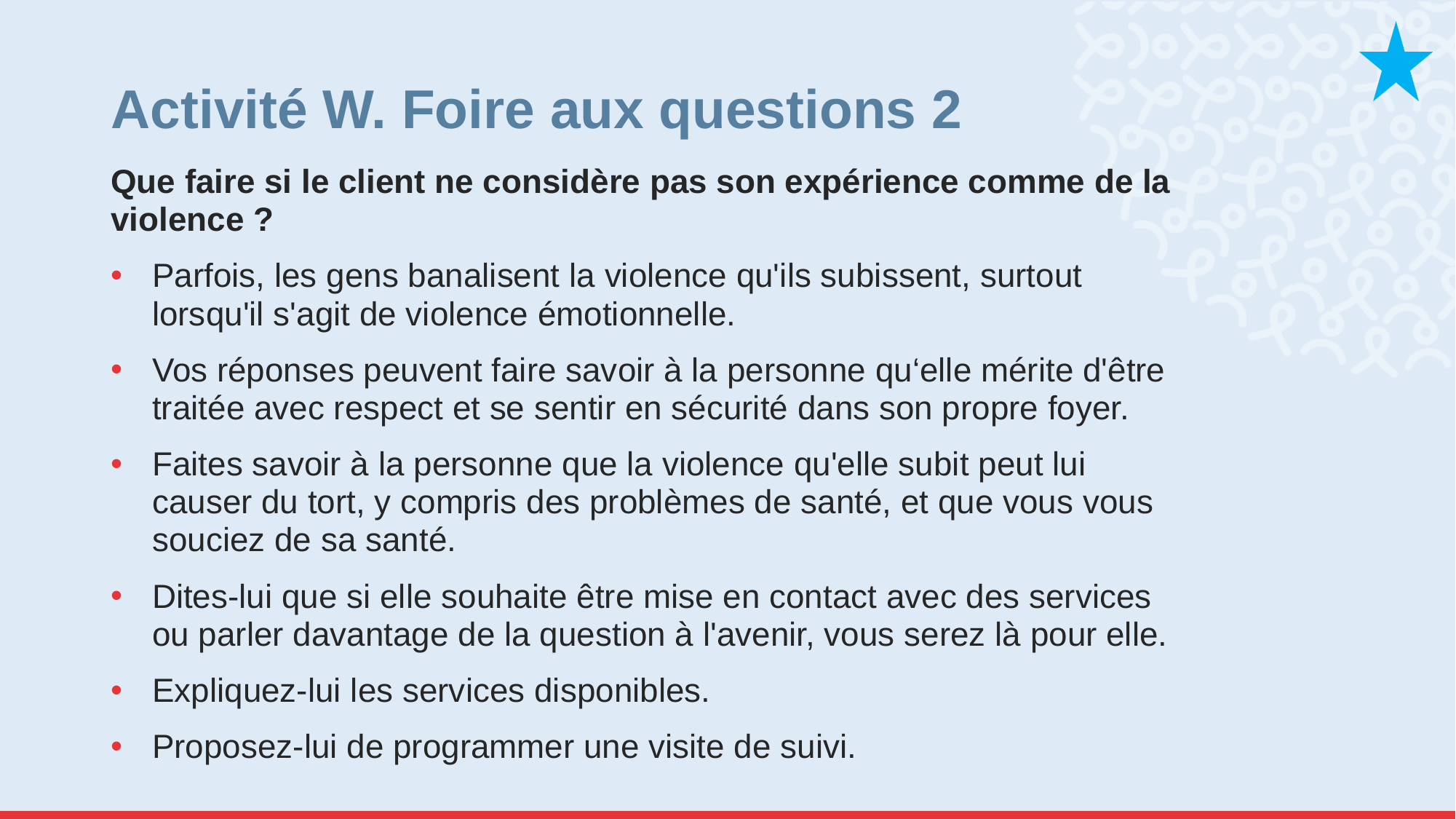

# Activité W. Foire aux questions 2
Que faire si le client ne considère pas son expérience comme de la violence ?
Parfois, les gens banalisent la violence qu'ils subissent, surtout lorsqu'il s'agit de violence émotionnelle.
Vos réponses peuvent faire savoir à la personne qu‘elle mérite d'être traitée avec respect et se sentir en sécurité dans son propre foyer.
Faites savoir à la personne que la violence qu'elle subit peut lui causer du tort, y compris des problèmes de santé, et que vous vous souciez de sa santé.
Dites-lui que si elle souhaite être mise en contact avec des services ou parler davantage de la question à l'avenir, vous serez là pour elle.
Expliquez-lui les services disponibles.
Proposez-lui de programmer une visite de suivi.